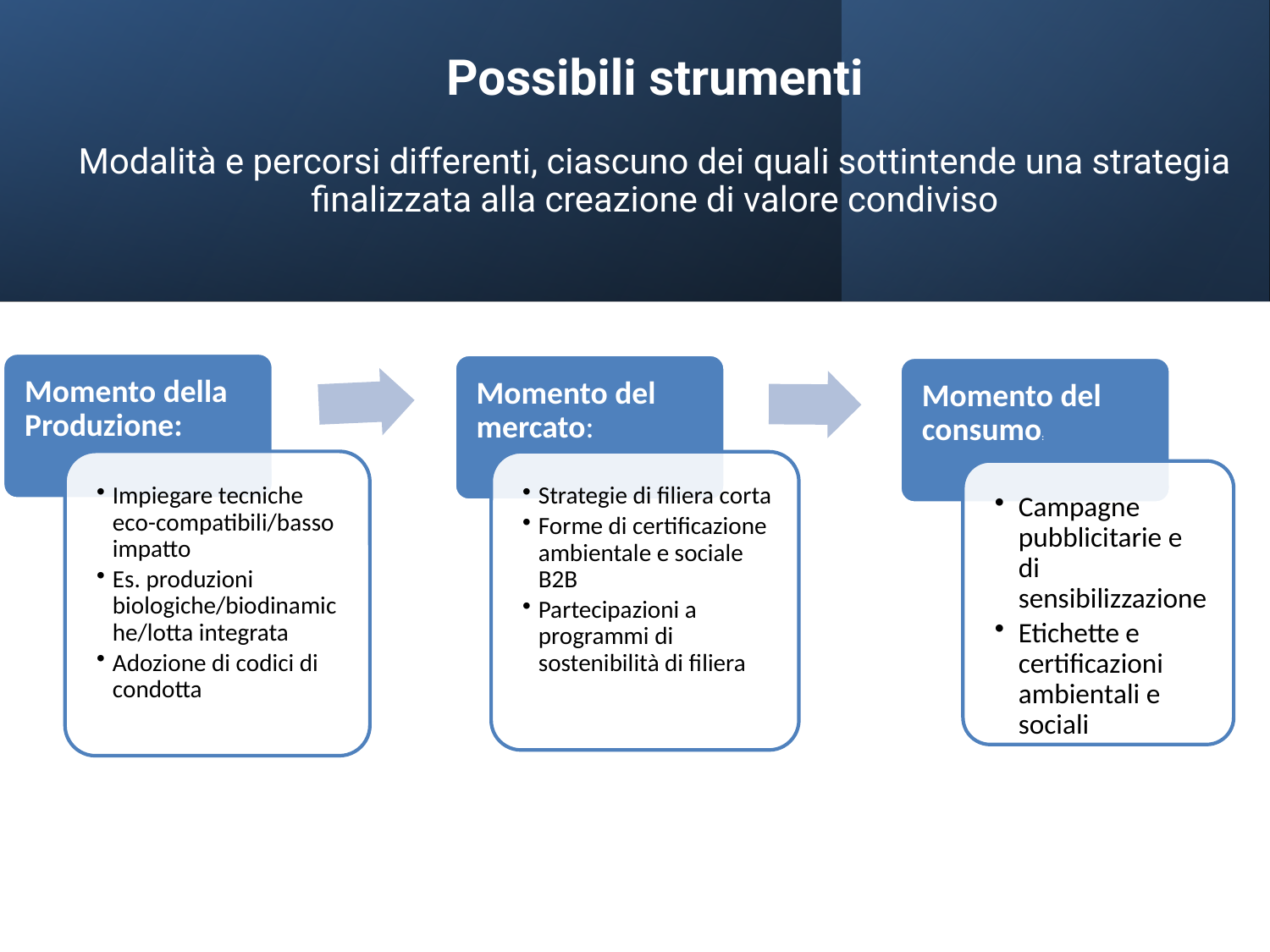

# Possibili strumenti Modalità e percorsi differenti, ciascuno dei quali sottintende una strategia finalizzata alla creazione di valore condiviso
Momento della Produzione:
Impiegare tecniche eco-compatibili/basso impatto
Es. produzioni biologiche/biodinamiche/lotta integrata
Adozione di codici di condotta

Momento del mercato:
Strategie di filiera corta
Forme di certificazione ambientale e sociale B2B
Partecipazioni a programmi di sostenibilità di filiera

Momento del consumo:
Campagne pubblicitarie e di sensibilizzazione
Etichette e certificazioni ambientali e sociali